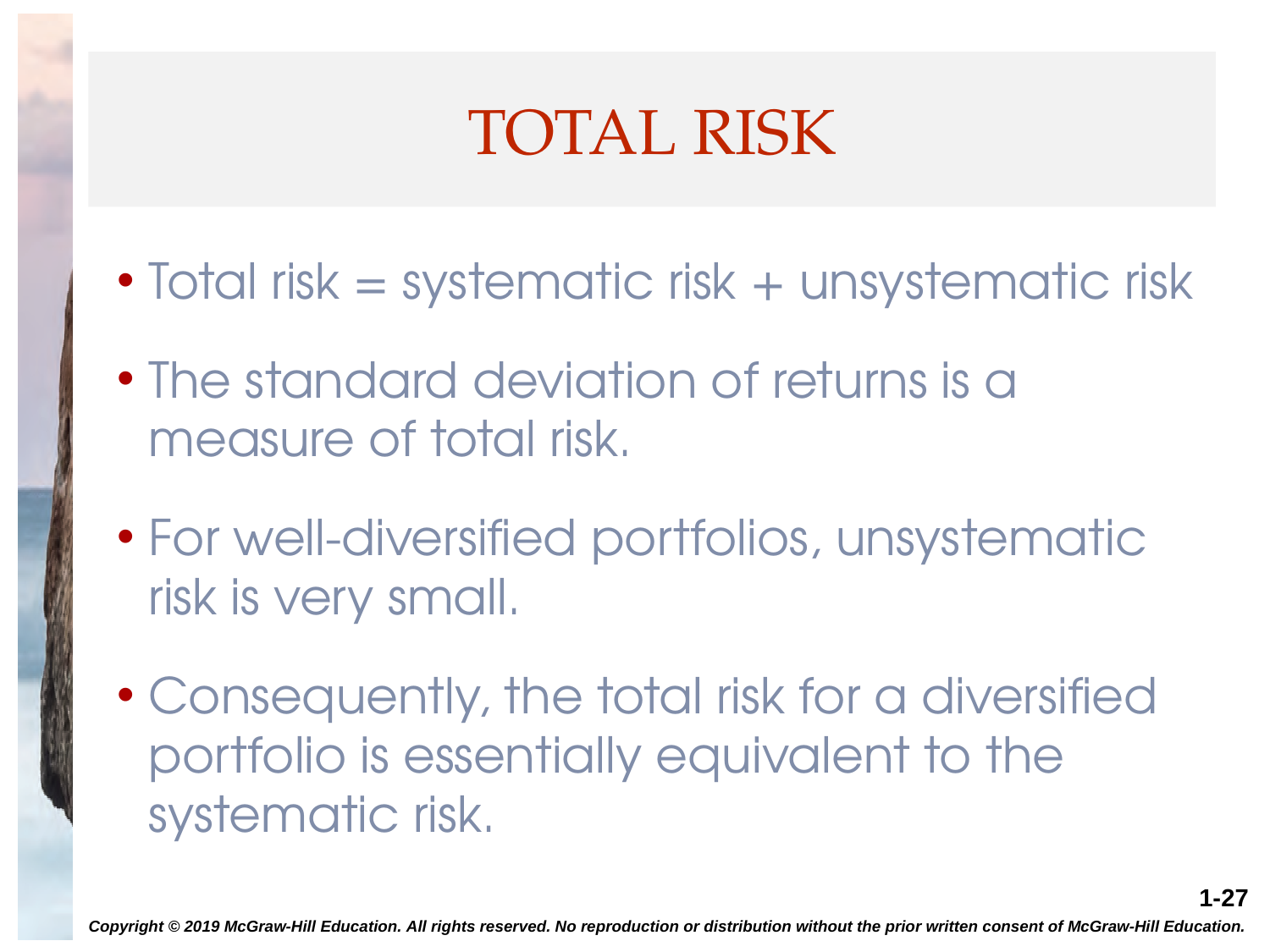

# Total Risk
Total risk = systematic risk + unsystematic risk

The standard deviation of returns is a measure of total risk.

For well-diversified portfolios, unsystematic risk is very small.

Consequently, the total risk for a diversified portfolio is essentially equivalent to the systematic risk.
Copyright © 2019 McGraw-Hill Education. All rights reserved. No reproduction or distribution without the prior written consent of McGraw-Hill Education.